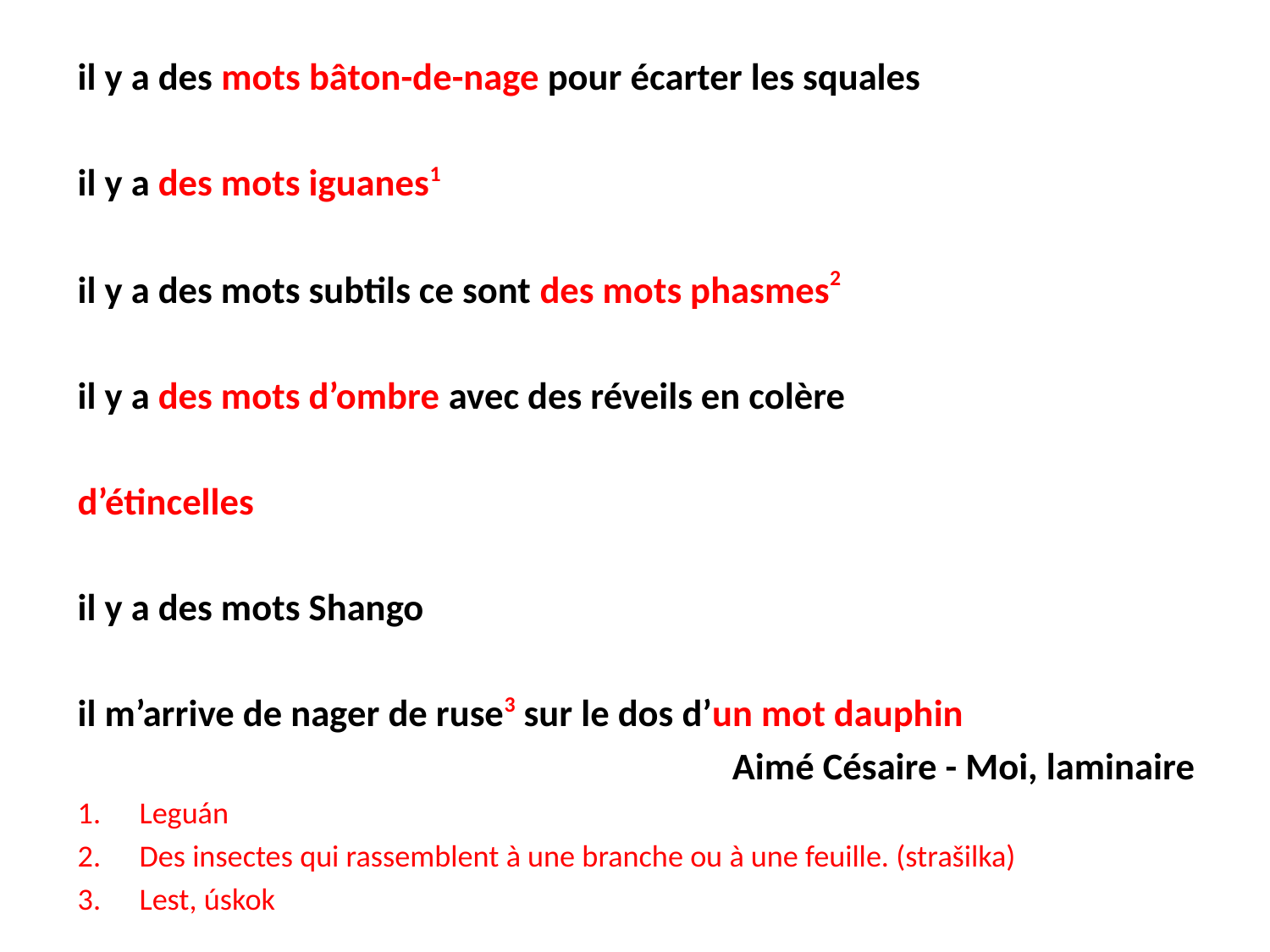

il y a des mots bâton-de-nage pour écarter les squales

il y a des mots iguanes1

il y a des mots subtils ce sont des mots phasmes2

il y a des mots d’ombre avec des réveils en colère

d’étincelles

il y a des mots Shango

il m’arrive de nager de ruse3 sur le dos d’un mot dauphin
Aimé Césaire - Moi, laminaire
Leguán
Des insectes qui rassemblent à une branche ou à une feuille. (strašilka)
Lest, úskok